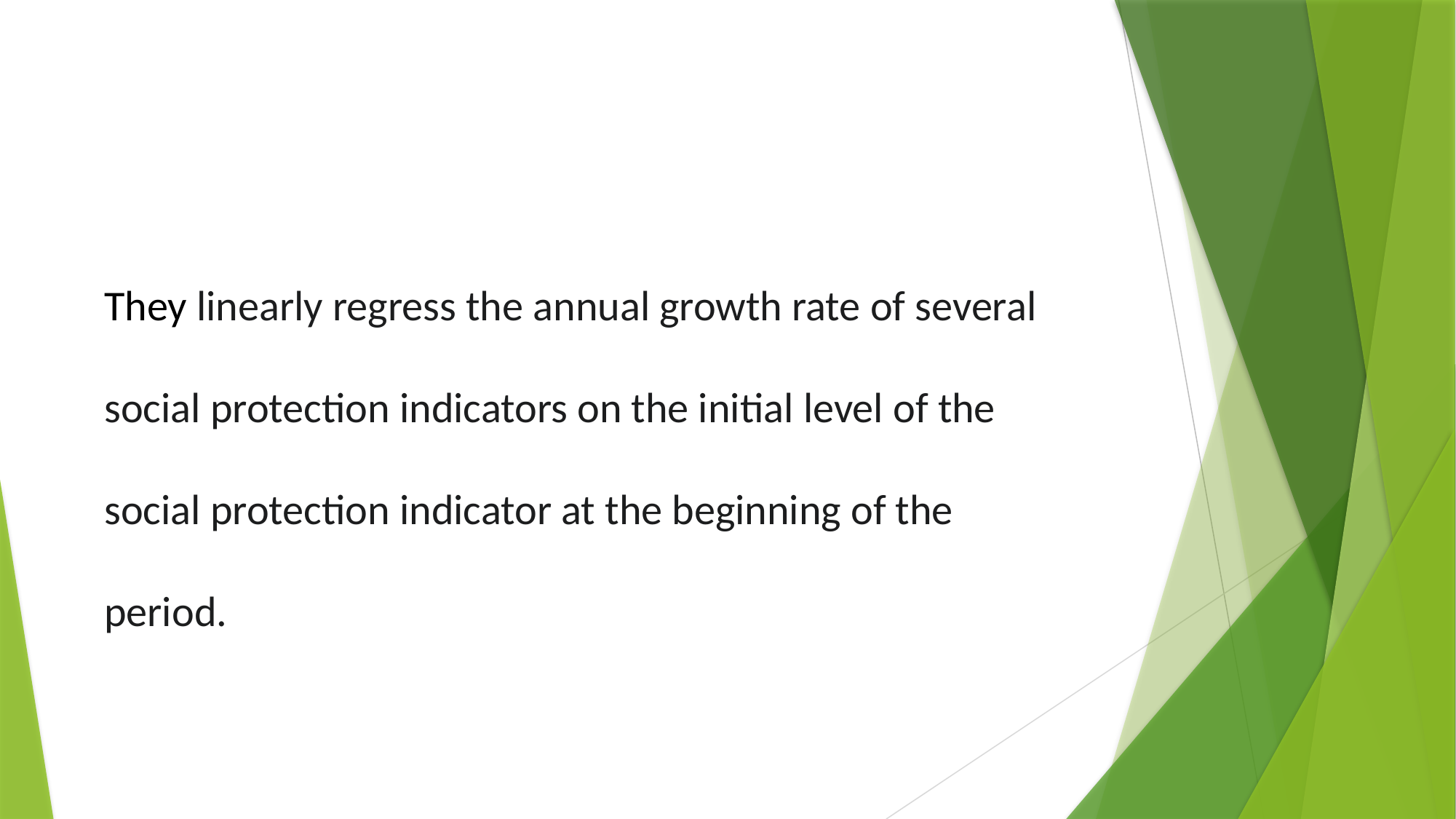

They linearly regress the annual growth rate of several social protection indicators on the initial level of the social protection indicator at the beginning of the period.